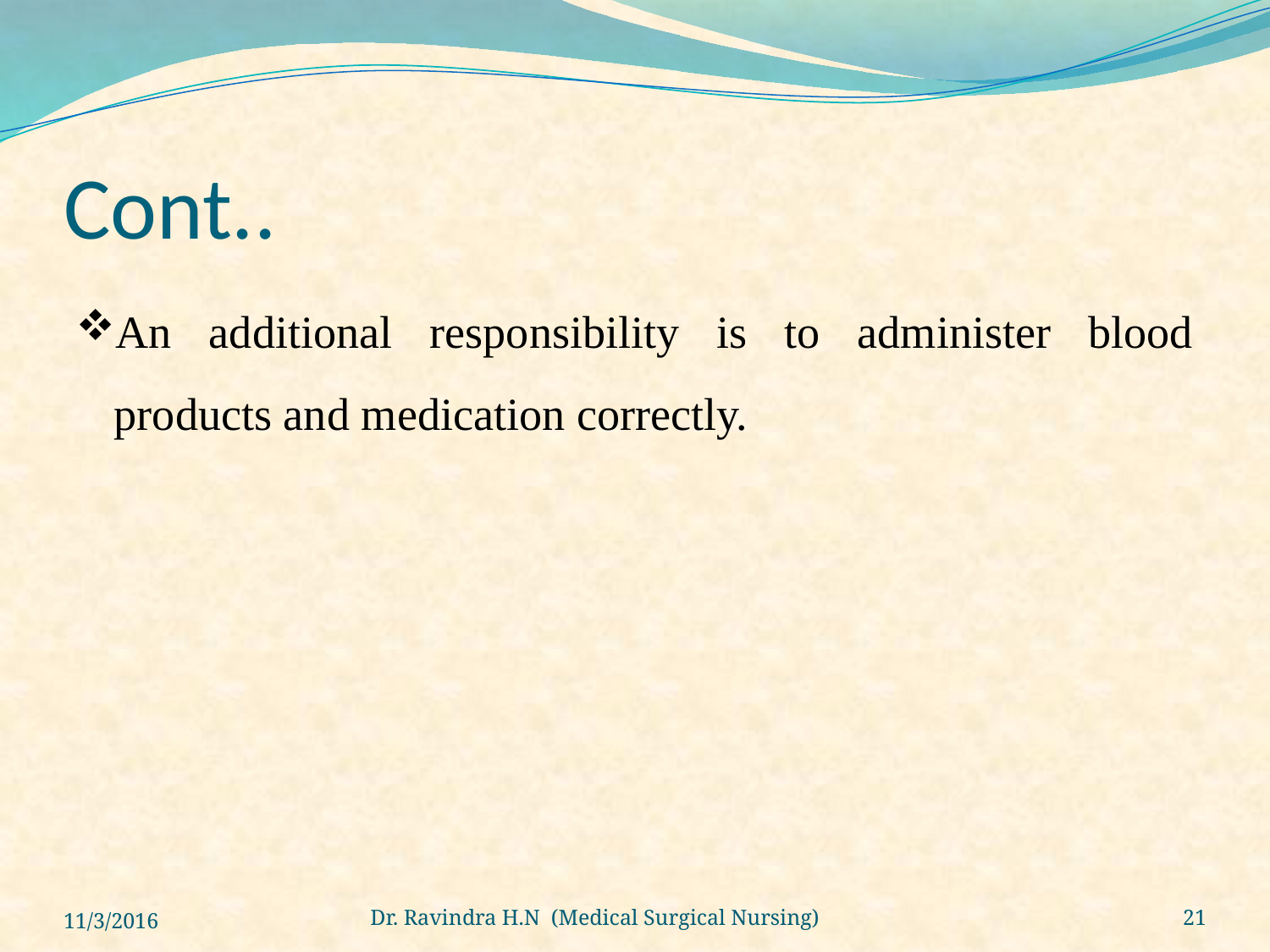

# Cont..
An additional responsibility is to administer blood products and medication correctly.
11/3/2016
Dr. Ravindra H.N  (Medical Surgical Nursing)
21